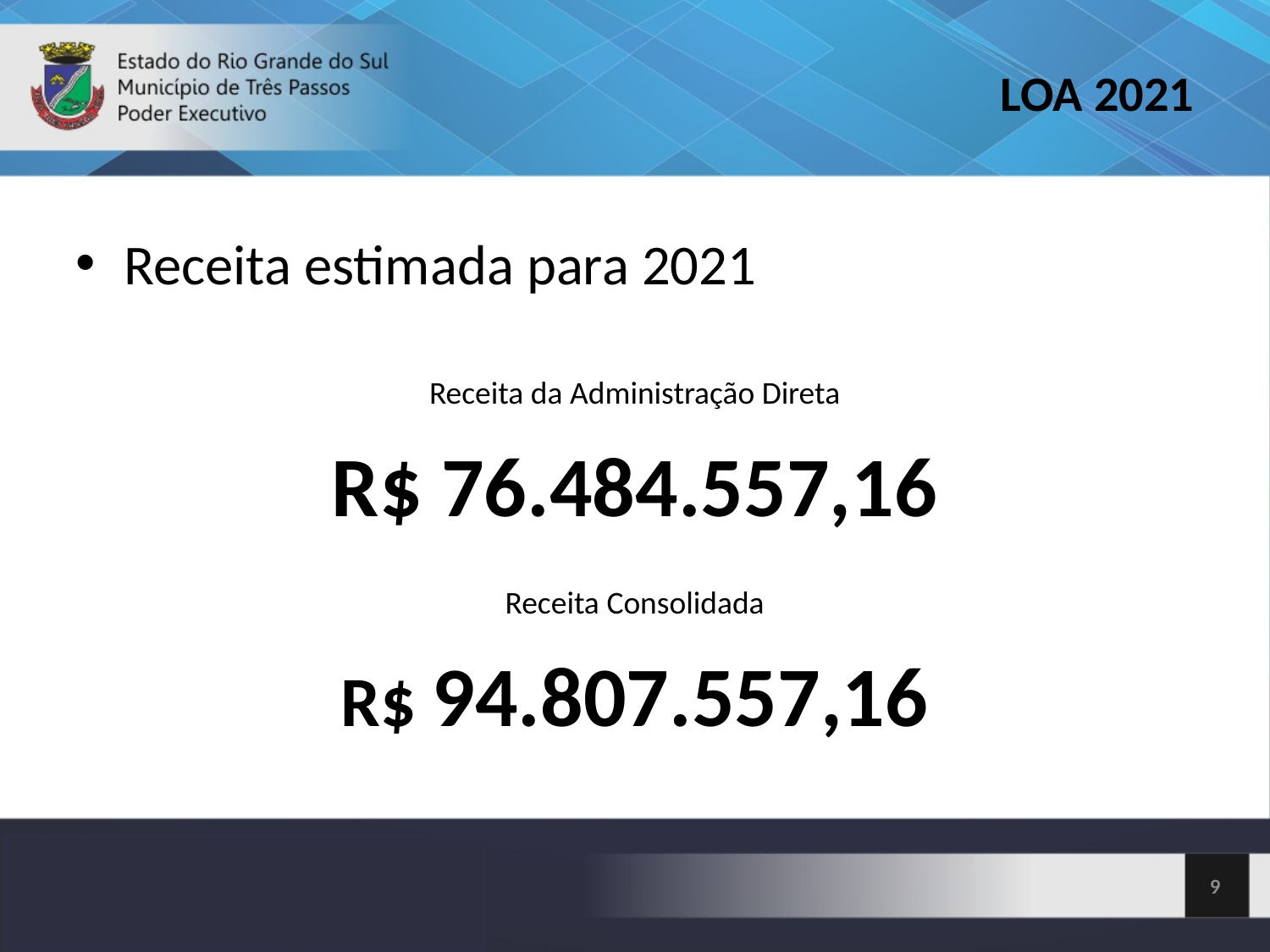

LOA 2021
Receita estimada para 2021
Receita da Administração Direta
R$ 76.484.557,16
Receita Consolidada
R$ 94.807.557,16

9